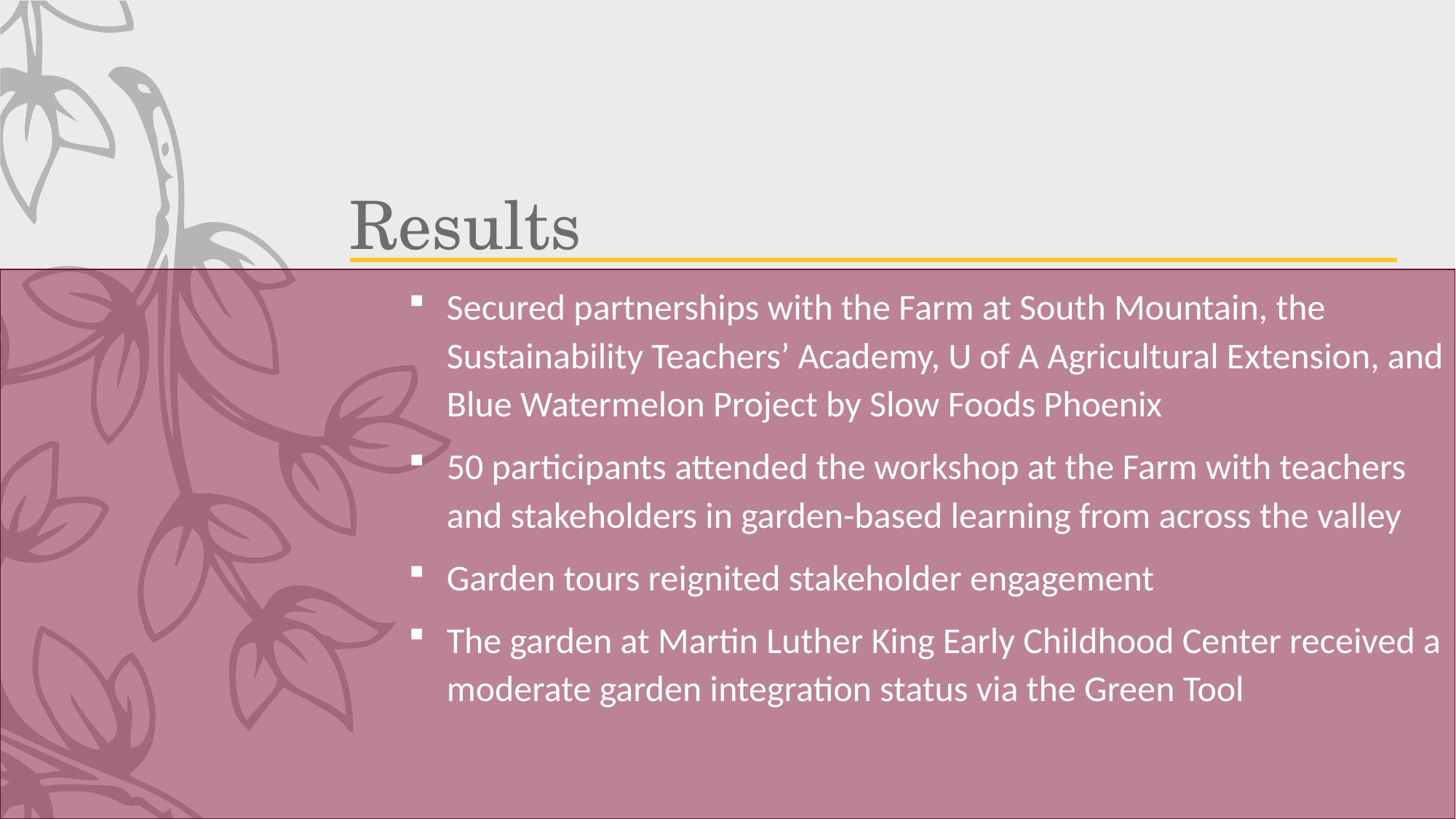

# Results
Secured partnerships with the Farm at South Mountain, the Sustainability Teachers’ Academy, U of A Agricultural Extension, and Blue Watermelon Project by Slow Foods Phoenix
50 participants attended the workshop at the Farm with teachers and stakeholders in garden-based learning from across the valley
Garden tours reignited stakeholder engagement
The garden at Martin Luther King Early Childhood Center received a moderate garden integration status via the Green Tool